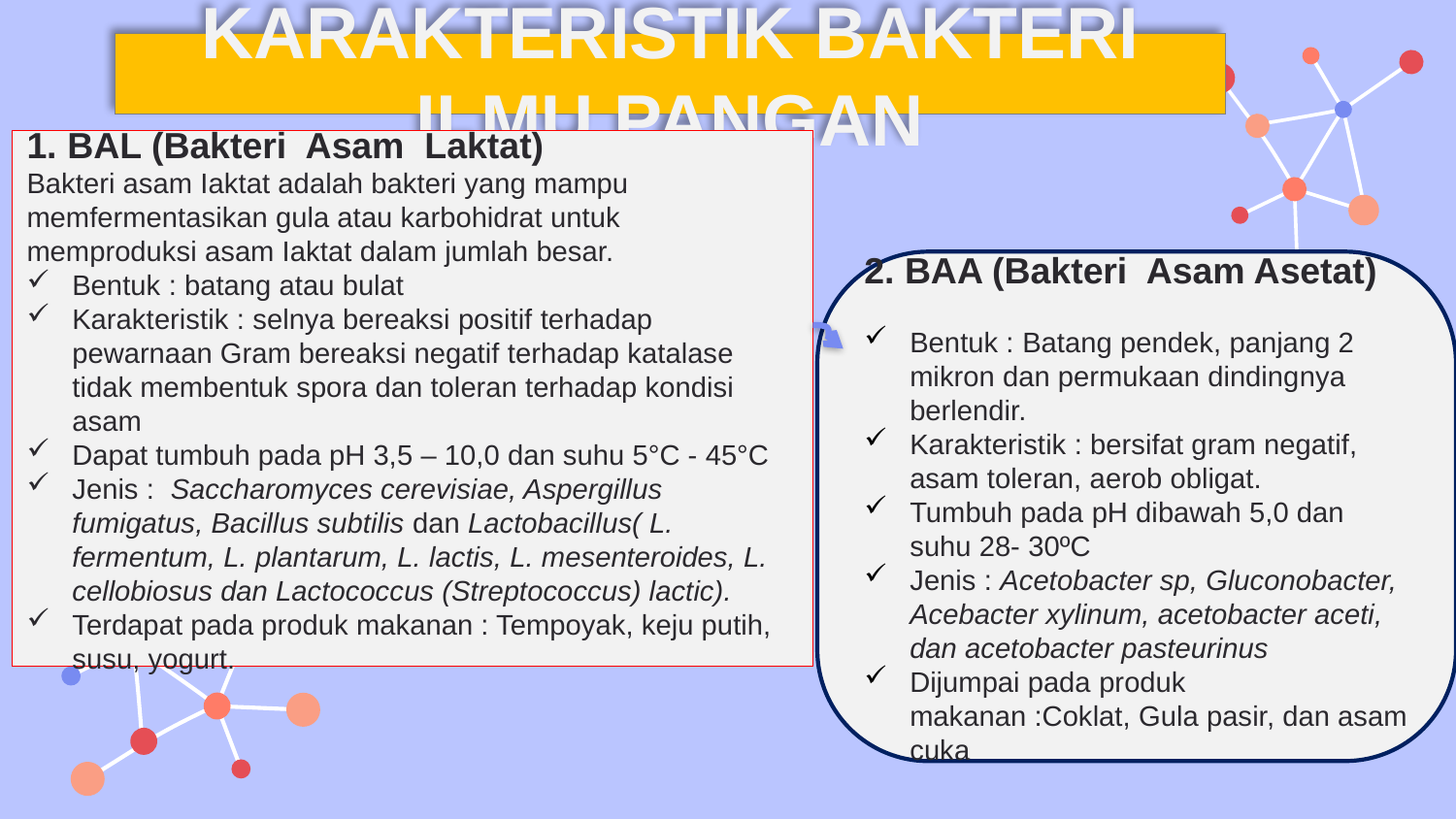

# KARAKTERISTIK BAKTERI ILMU PANGAN
1. BAL (Bakteri  Asam  Laktat)
Bakteri asam Iaktat adalah bakteri yang mampu memfermentasikan gula atau karbohidrat untuk memproduksi asam Iaktat dalam jumlah besar.
Bentuk : batang atau bulat
Karakteristik : selnya bereaksi positif terhadap pewarnaan Gram bereaksi negatif terhadap katalase tidak membentuk spora dan toleran terhadap kondisi asam
Dapat tumbuh pada pH 3,5 – 10,0 dan suhu 5°C - 45°C
Jenis :  Saccharomyces cerevisiae, Aspergillus fumigatus, Bacillus subtilis dan Lactobacillus( L. fermentum, L. plantarum, L. lactis, L. mesenteroides, L. cellobiosus dan Lactococcus (Streptococcus) lactic).
Terdapat pada produk makanan : Tempoyak, keju putih, susu, yogurt.
2. BAA (Bakteri  Asam Asetat)

Bentuk : Batang pendek, panjang 2 mikron dan permukaan dindingnya berlendir.
Karakteristik : bersifat gram negatif, asam toleran, aerob obligat.
Tumbuh pada pH dibawah 5,0 dan suhu 28- 30ºC
Jenis : Acetobacter sp, Gluconobacter, Acebacter xylinum, acetobacter aceti, dan acetobacter pasteurinus
Dijumpai pada produk makanan :Coklat, Gula pasir, dan asam cuka